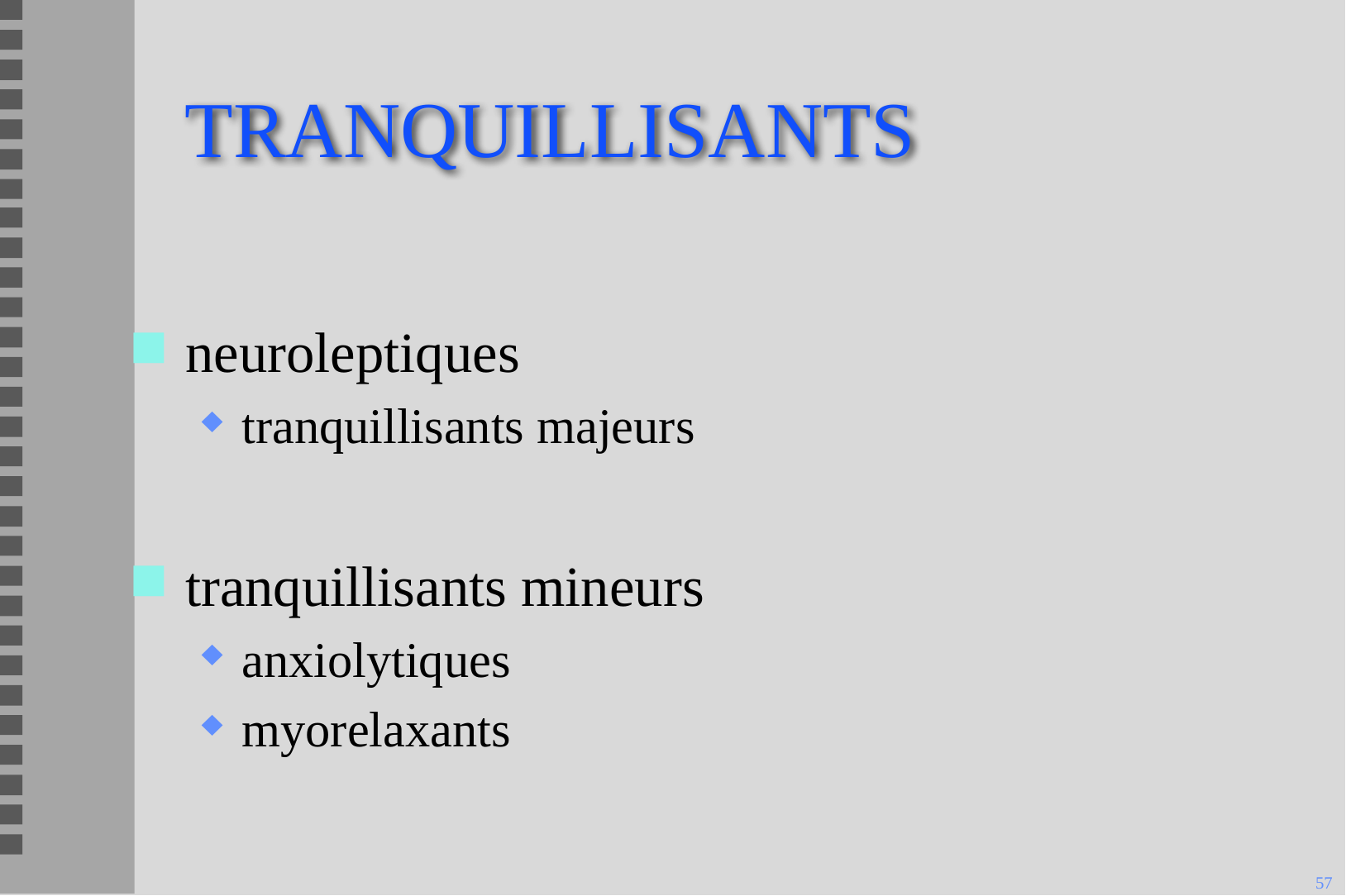

# TRANQUILLISANTS
neuroleptiques
tranquillisants majeurs

tranquillisants mineurs
anxiolytiques
myorelaxants
57